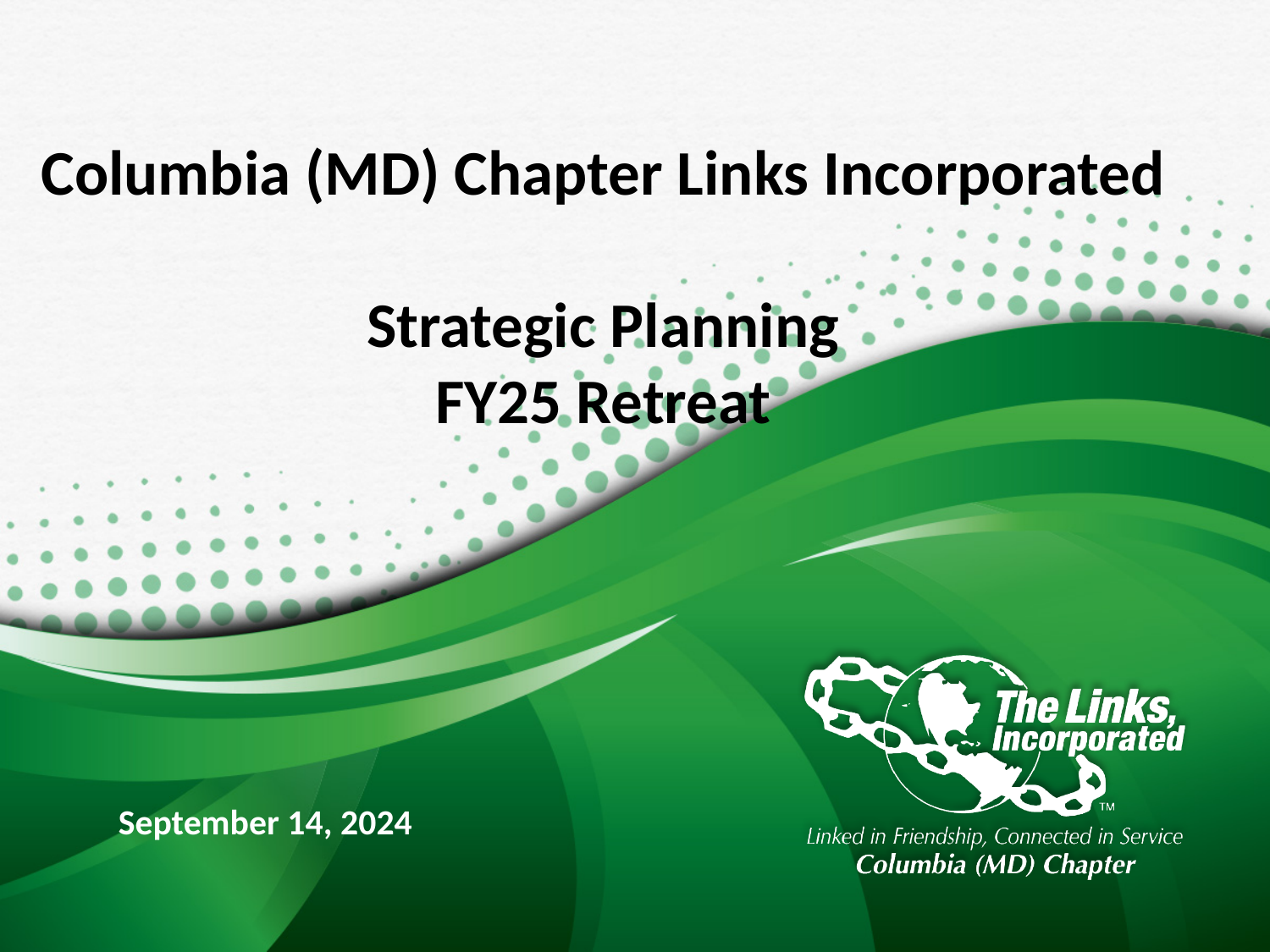

# Columbia (MD) Chapter Links Incorporated Strategic Planning FY25 Retreat
September 14, 2024